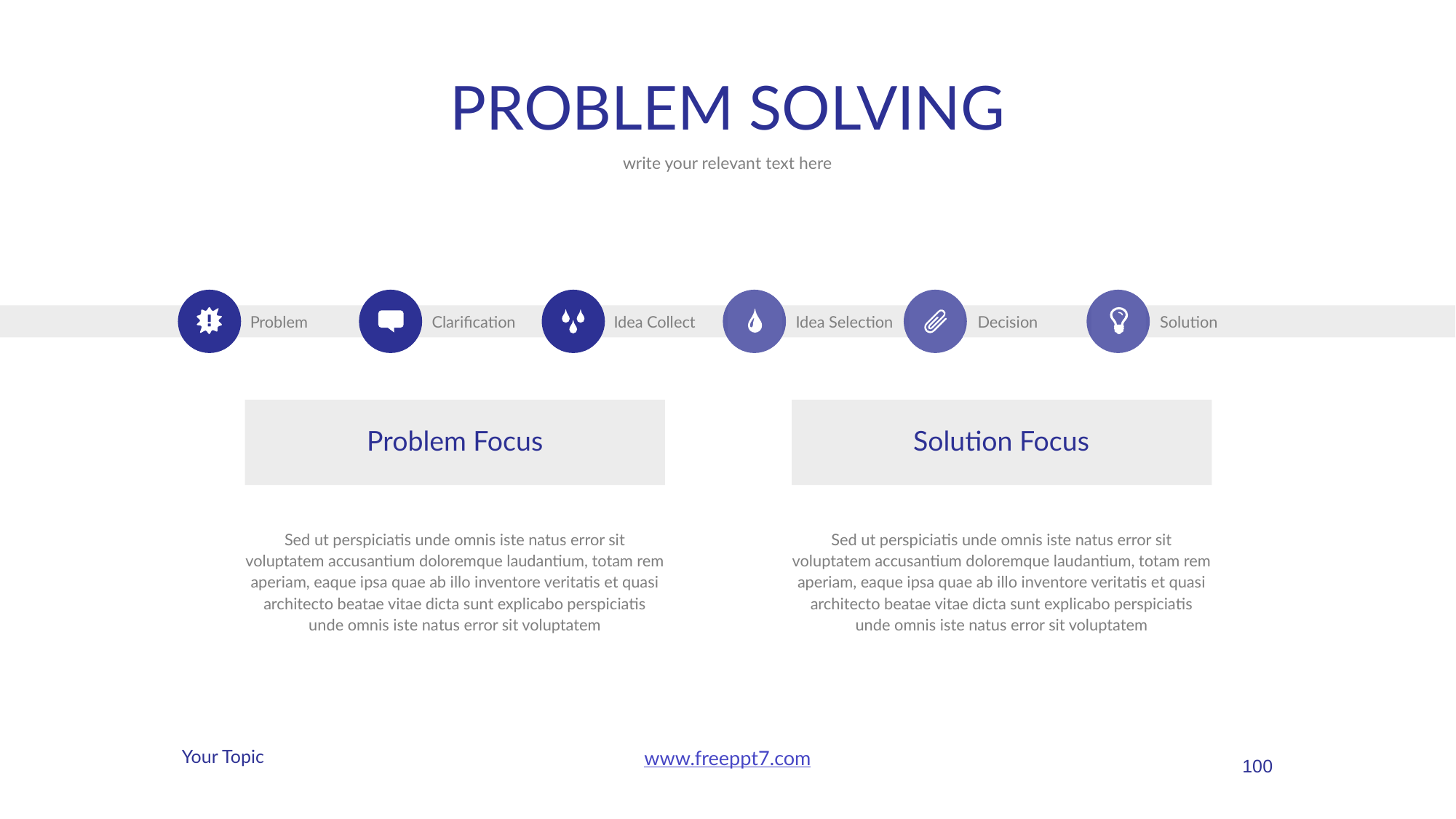

# PROBLEM SOLVING
write your relevant text here

Problem
Clarification
Idea Collect
Idea Selection
Decision
Solution

Problem Focus
Solution Focus
Sed ut perspiciatis unde omnis iste natus error sit voluptatem accusantium doloremque laudantium, totam rem aperiam, eaque ipsa quae ab illo inventore veritatis et quasi architecto beatae vitae dicta sunt explicabo perspiciatis unde omnis iste natus error sit voluptatem
Sed ut perspiciatis unde omnis iste natus error sit voluptatem accusantium doloremque laudantium, totam rem aperiam, eaque ipsa quae ab illo inventore veritatis et quasi architecto beatae vitae dicta sunt explicabo perspiciatis unde omnis iste natus error sit voluptatem
100